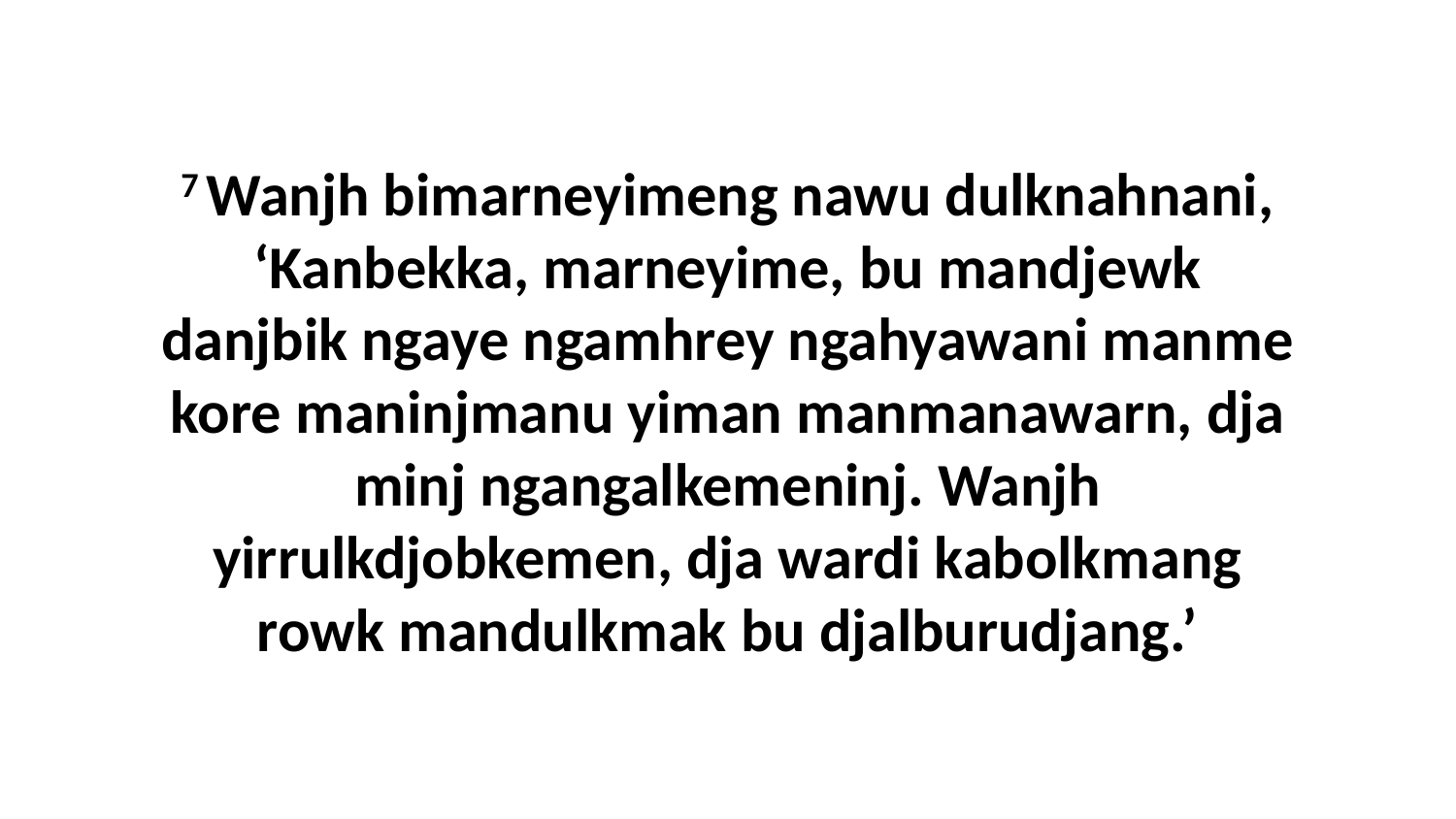

7 Wanjh bimarneyimeng nawu dulknahnani, ‘Kanbekka, marneyime, bu mandjewk danjbik ngaye ngamhrey ngahyawani manme kore maninjmanu yiman manmanawarn, dja minj ngangalkemeninj. Wanjh yirrulkdjobkemen, dja wardi kabolkmang rowk mandulkmak bu djalburudjang.’